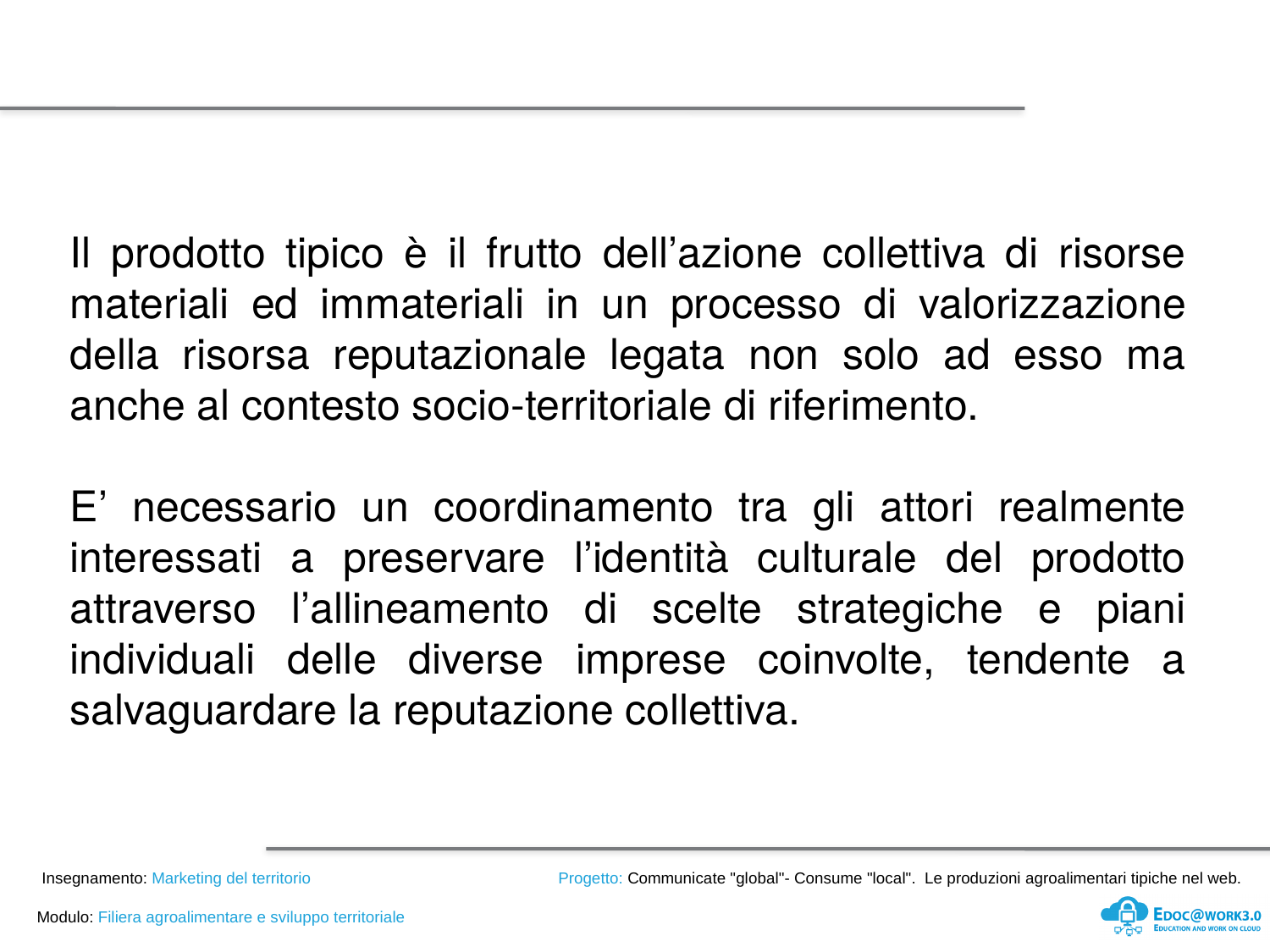

Il prodotto tipico è il frutto dell’azione collettiva di risorse materiali ed immateriali in un processo di valorizzazione della risorsa reputazionale legata non solo ad esso ma anche al contesto socio-territoriale di riferimento.

E’ necessario un coordinamento tra gli attori realmente interessati a preservare l’identità culturale del prodotto attraverso l’allineamento di scelte strategiche e piani individuali delle diverse imprese coinvolte, tendente a salvaguardare la reputazione collettiva.